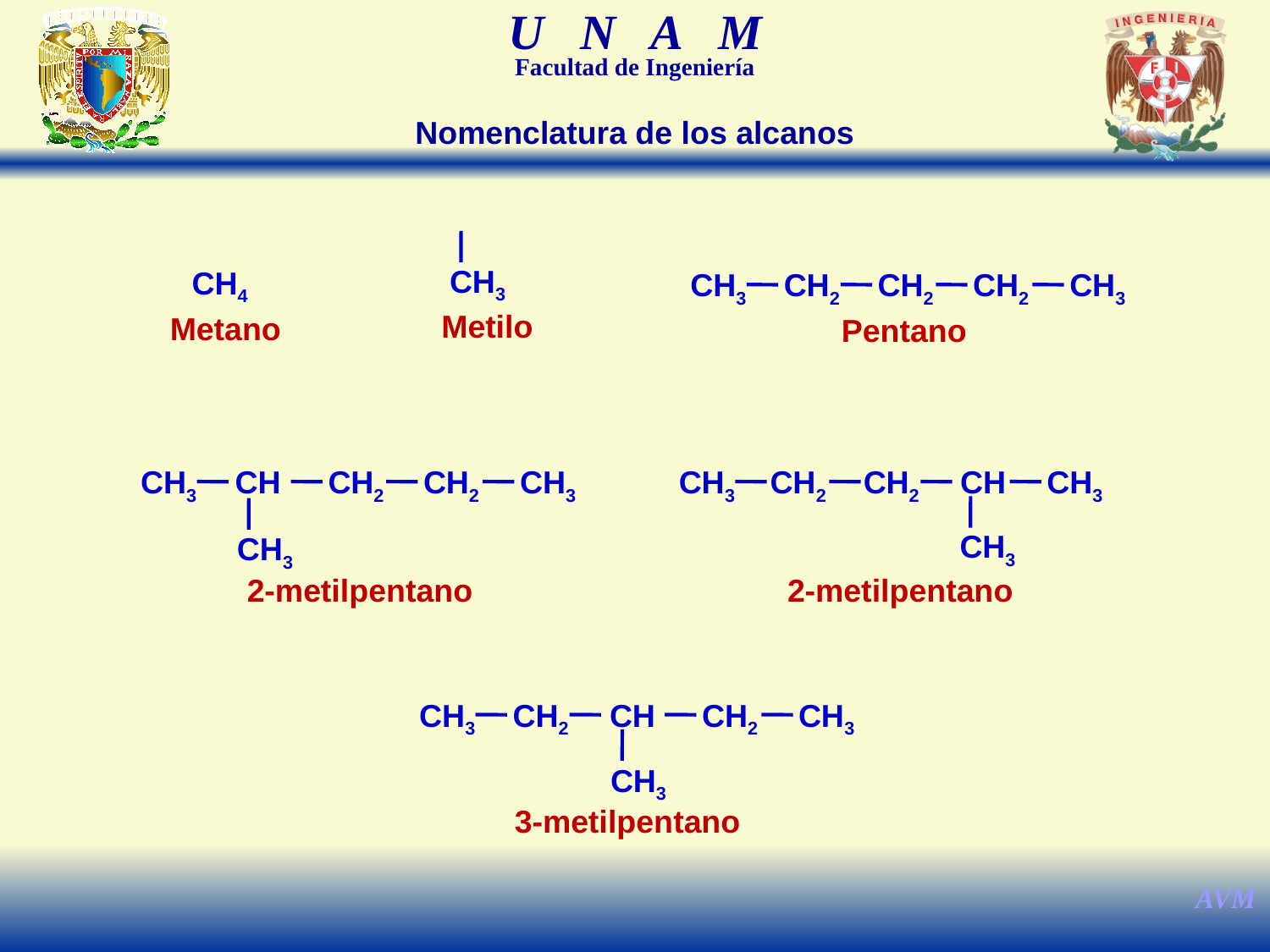

Nomenclatura de los alcanos
CH3
CH4
CH3
CH2
CH2
CH2
CH3
Metilo
Metano
Pentano
CH3
CH2
CH
CH3
CH2
CH3
CH3
CH
CH2
CH2
CH3
CH3
2-metilpentano
2-metilpentano
CH3
CH2
CH
CH2
CH3
CH3
3-metilpentano